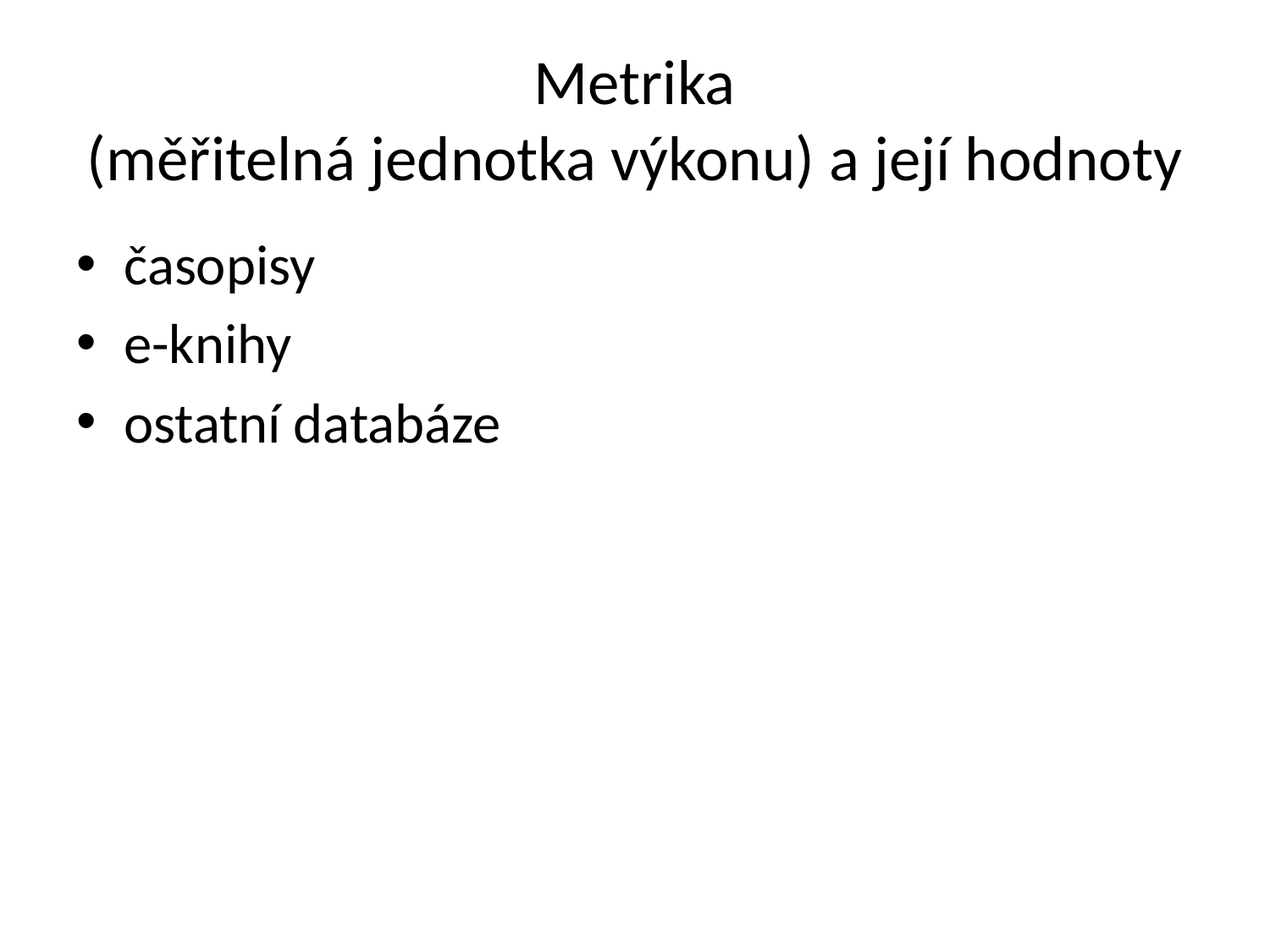

# Metrika (měřitelná jednotka výkonu) a její hodnoty
časopisy
e-knihy
ostatní databáze